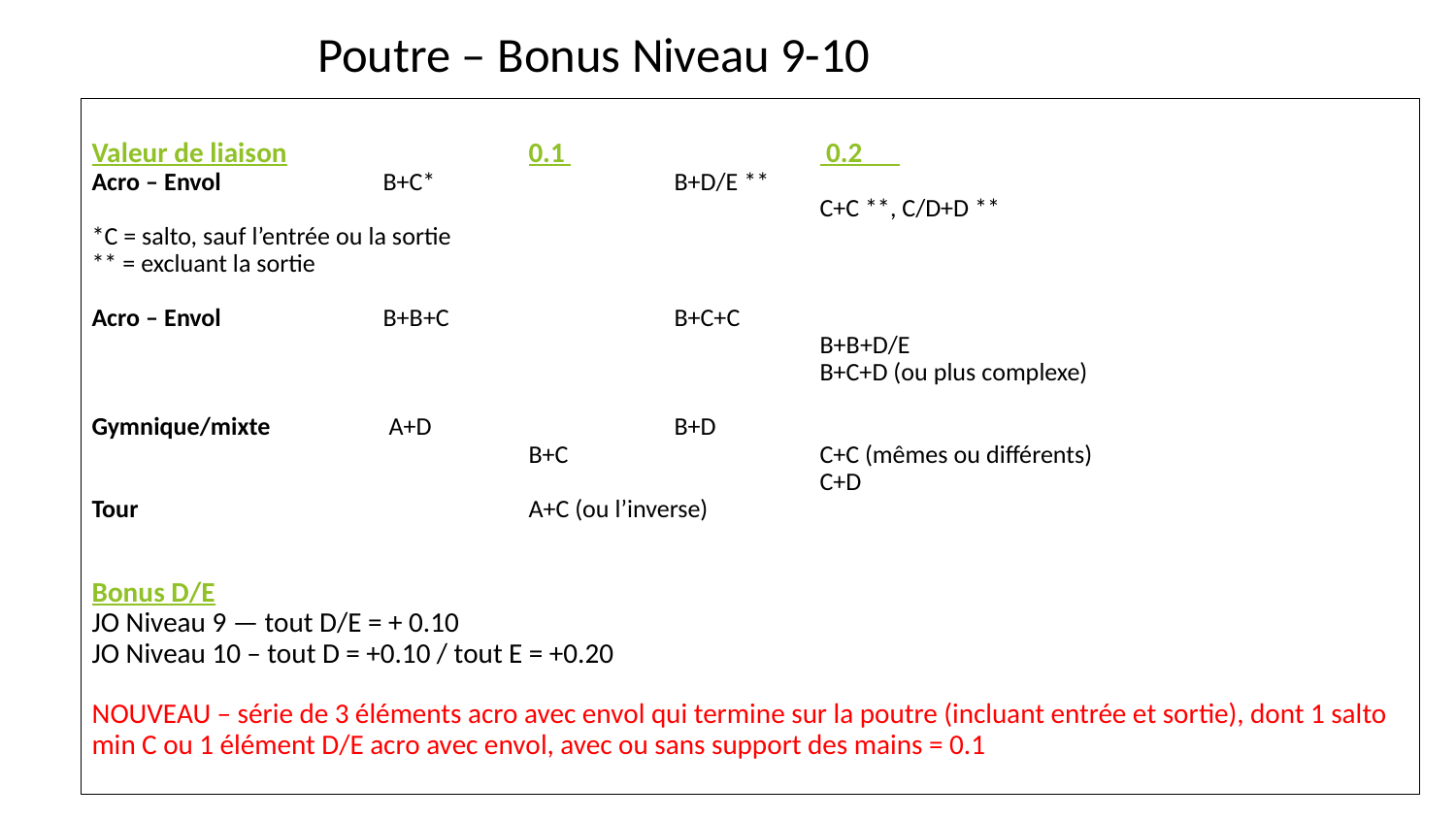

# Poutre – Bonus Niveau 9-10

Valeur de liaison		0.1 		 0.2
Acro – Envol 		B+C*		B+D/E **
					C+C **, C/D+D **
*C = salto, sauf l’entrée ou la sortie
** = excluant la sortie

Acro – Envol		B+B+C 		B+C+C
					B+B+D/E
					B+C+D (ou plus complexe)

Gymnique/mixte      	 A+D 		B+D
			B+C 		C+C (mêmes ou différents)
					C+D
Tour			A+C (ou l’inverse)

Bonus D/E
JO Niveau 9 — tout D/E = + 0.10
JO Niveau 10 – tout D = +0.10 / tout E = +0.20

NOUVEAU – série de 3 éléments acro avec envol qui termine sur la poutre (incluant entrée et sortie), dont 1 salto min C ou 1 élément D/E acro avec envol, avec ou sans support des mains = 0.1